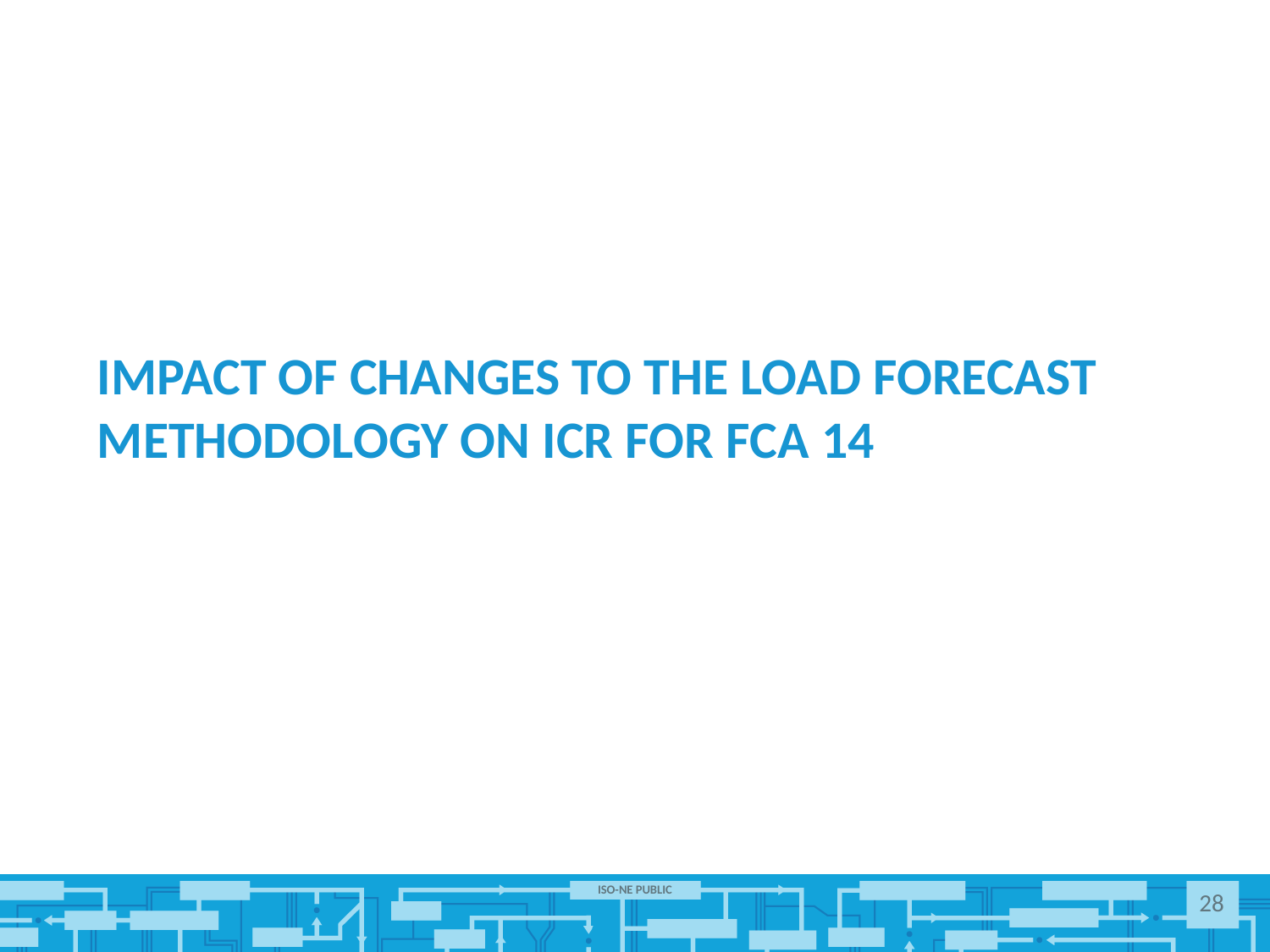

# IMPACT OF Changes to the Load Forecast Methodology on ICR for FCA 14
28